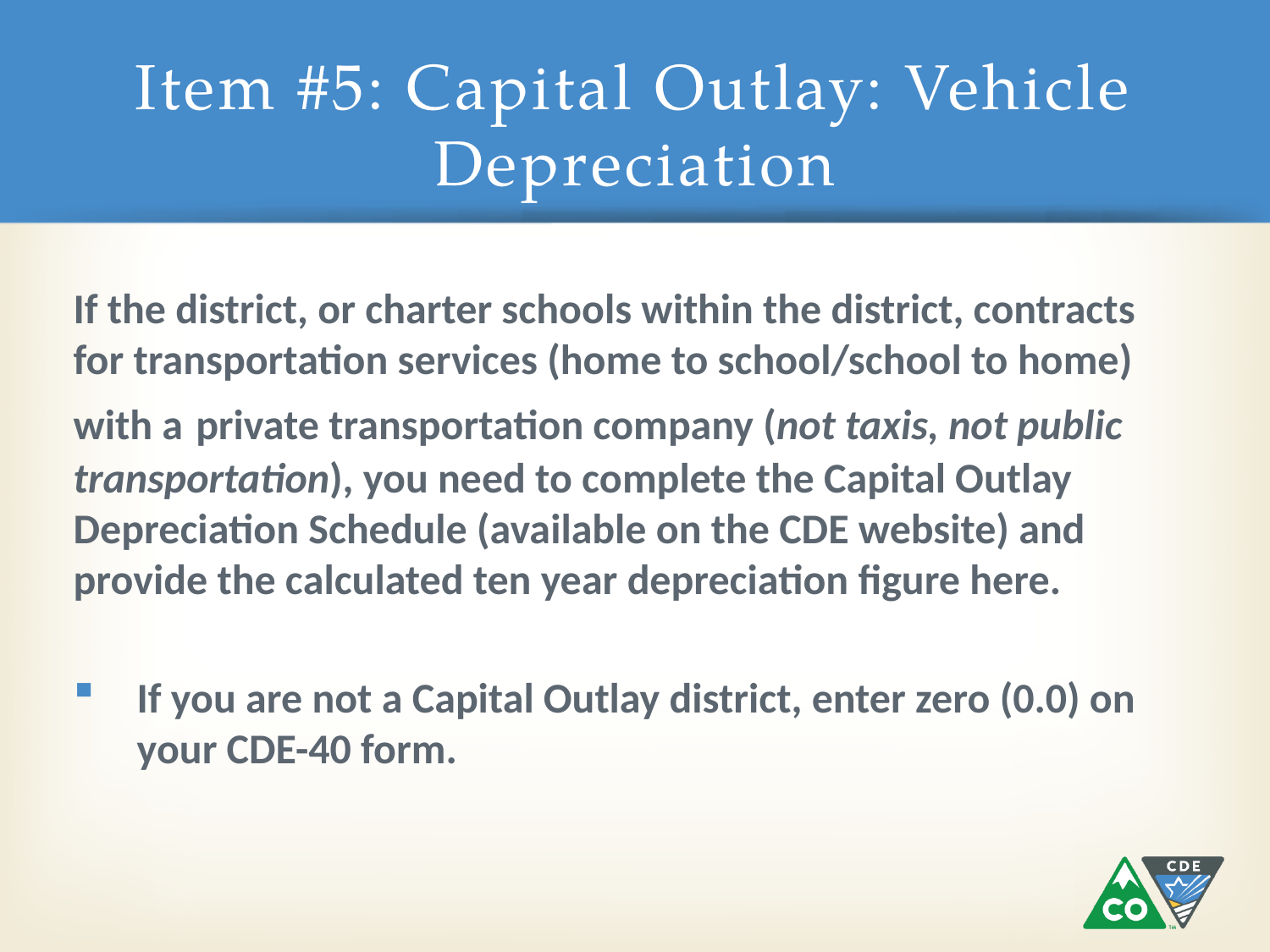

# Item #5: Capital Outlay: Vehicle Depreciation

If the district, or charter schools within the district, contracts for transportation services (home to school/school to home) with a private transportation company (not taxis, not public transportation), you need to complete the Capital Outlay Depreciation Schedule (available on the CDE website) and provide the calculated ten year depreciation figure here.

If you are not a Capital Outlay district, enter zero (0.0) on your CDE-40 form.